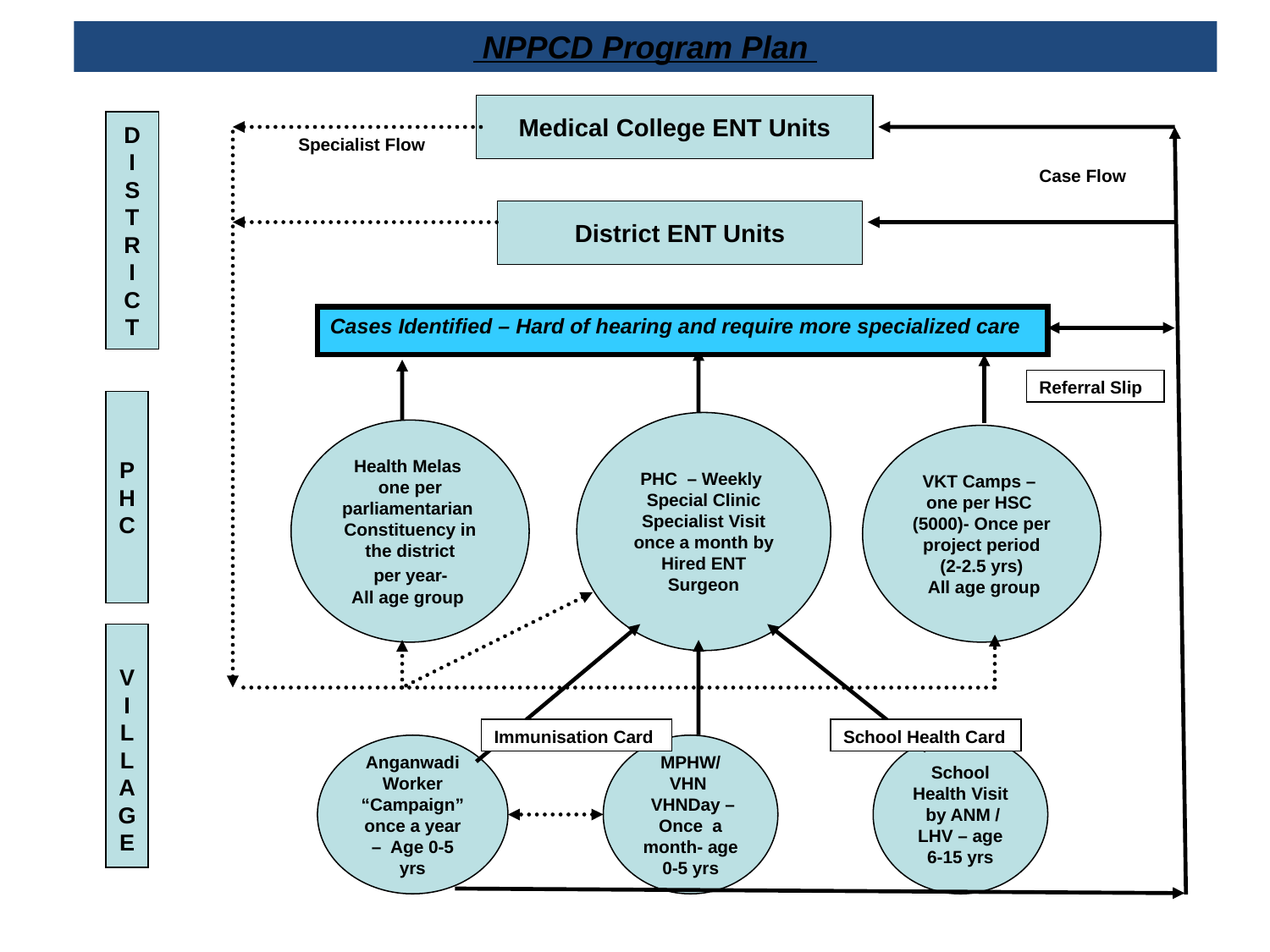

NPPCD Program Plan
Medical College ENT Units

D
I
S
T
R
I
C
T

Specialist Flow

Case Flow
District ENT Units

Cases Identified – Hard of hearing and require more specialized care

Referral Slip
PHC
PHC  – Weekly  Special Clinic
Specialist Visit once a month by Hired ENT Surgeon
Health Melas
one per parliamentarian
Constituency in the district
 per year-
All age group
VKT Camps –
one per HSC
(5000)- Once per project period (2-2.5 yrs)
 All age group

V
I
LLAGE

Immunisation Card
School Health Card
Anganwadi Worker
“Campaign”
once a year –  Age 0-5 yrs
MPHW/ VHN
 VHNDay – Once  a month- age
0-5 yrs
School Health Visit
 by ANM / LHV – age
6-15 yrs